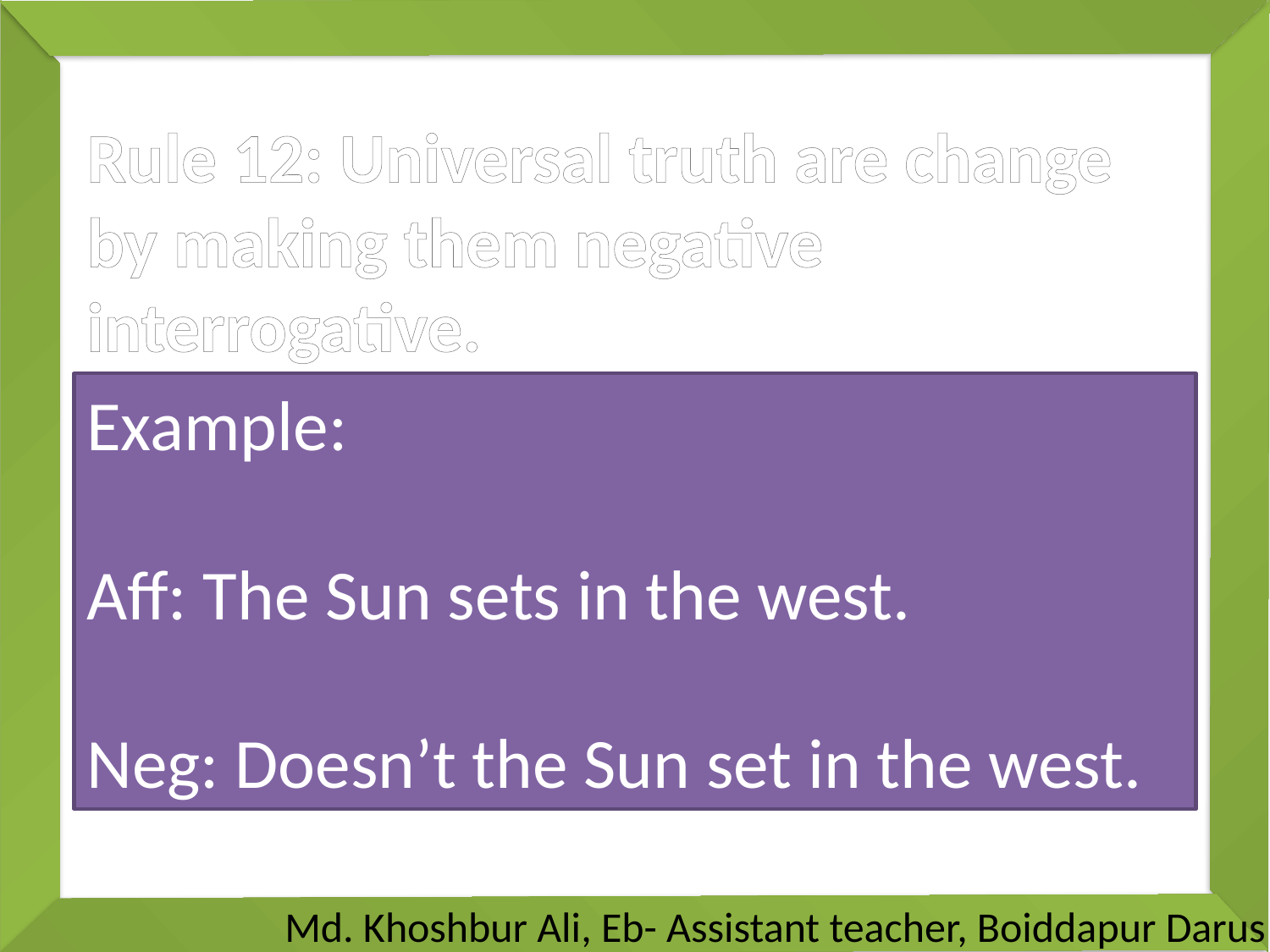

Rule 12: Universal truth are change by making them negative interrogative.

Example:

Aff: The Sun sets in the west.

Neg: Doesn’t the Sun set in the west.

# Md. Khoshbur Ali, Eb- Assistant teacher, Boiddapur Darus Salam Dakhil Madrasah, Tanore, Rajshahi.